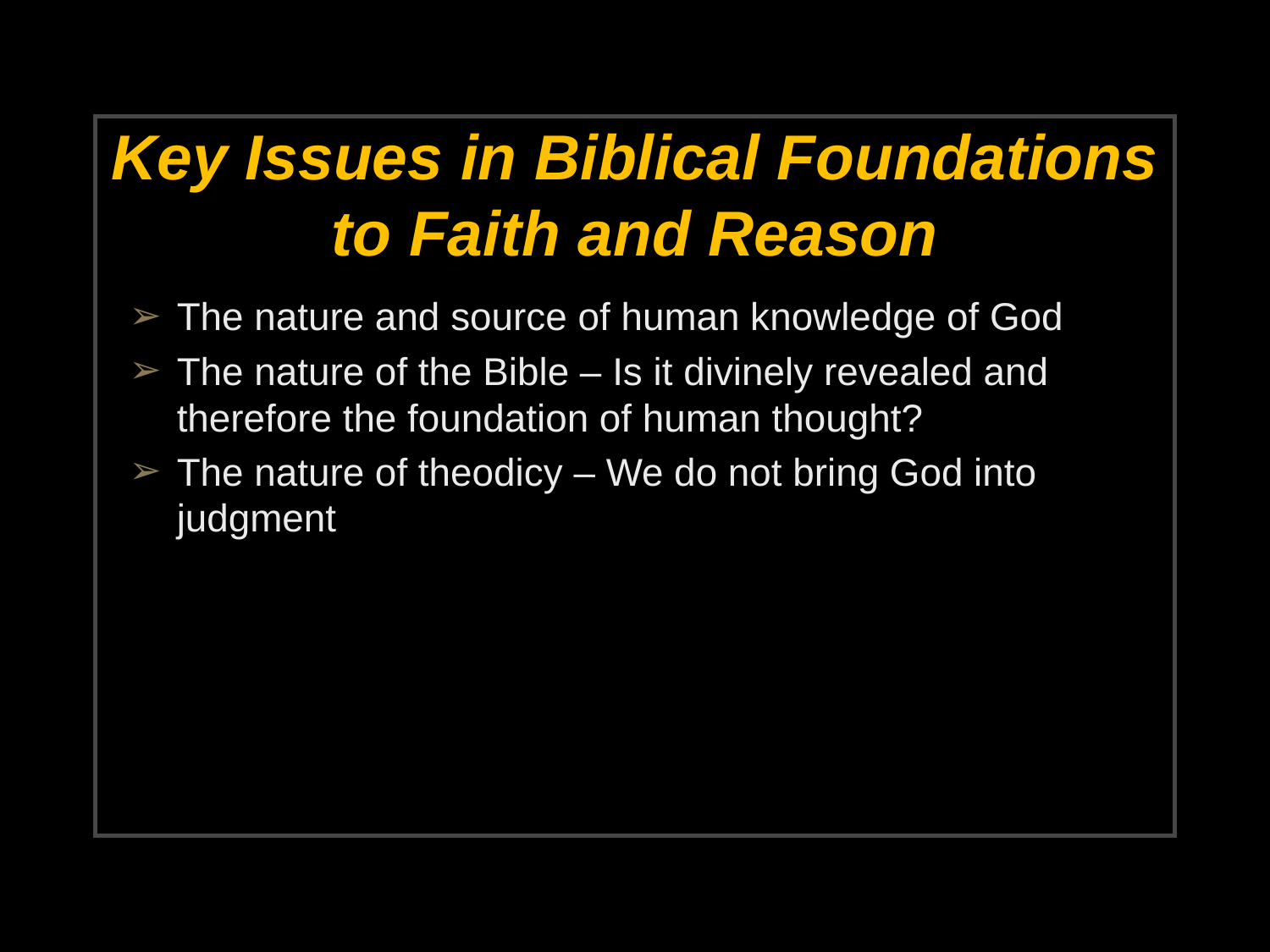

# Key Issues in Biblical Foundations to Faith and Reason
The nature and source of human knowledge of God
The nature of the Bible – Is it divinely revealed and therefore the foundation of human thought?
The nature of theodicy – We do not bring God into judgment